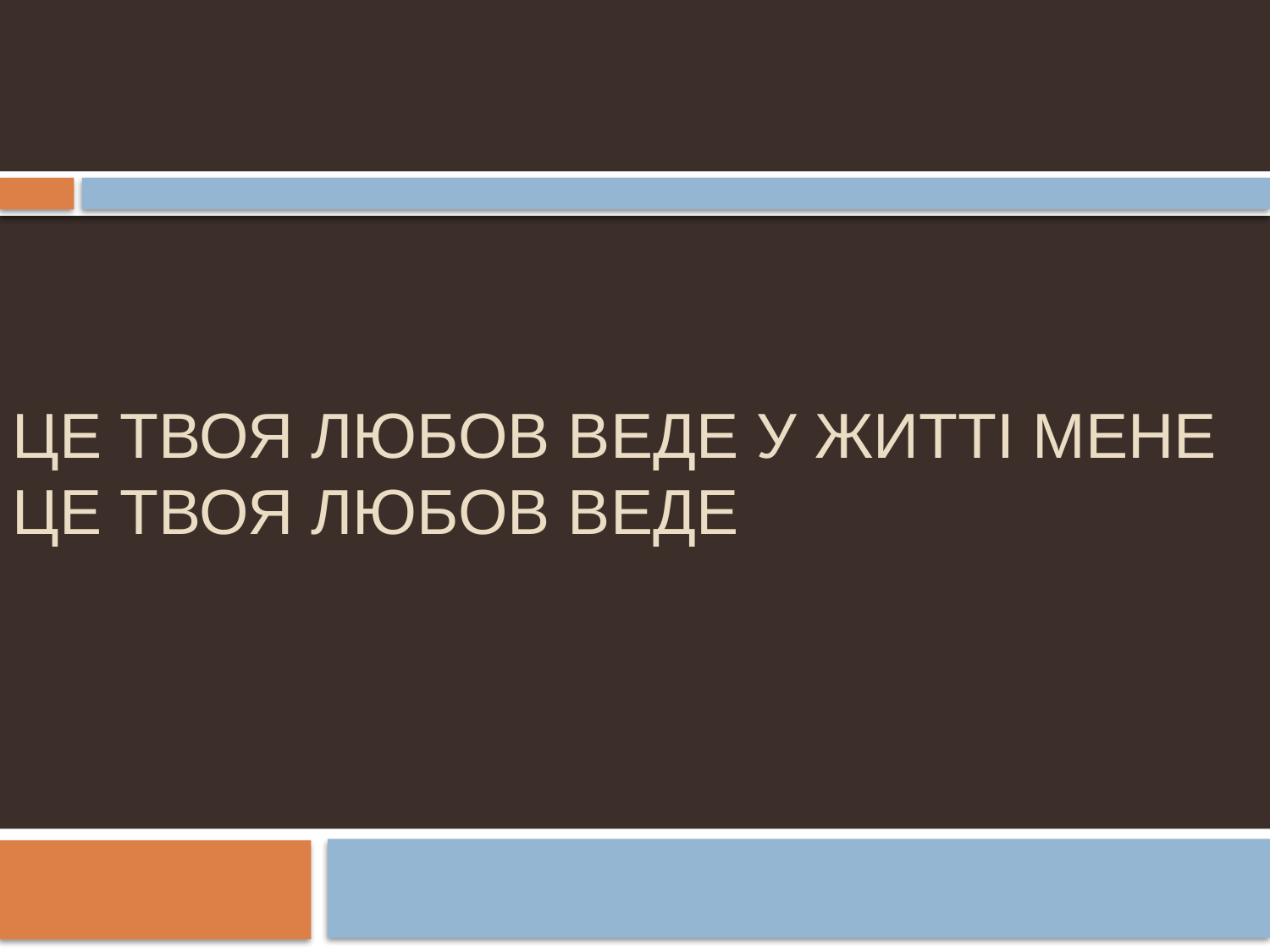

# Це Твоя любов веде у житті мене Це Твоя любов веде